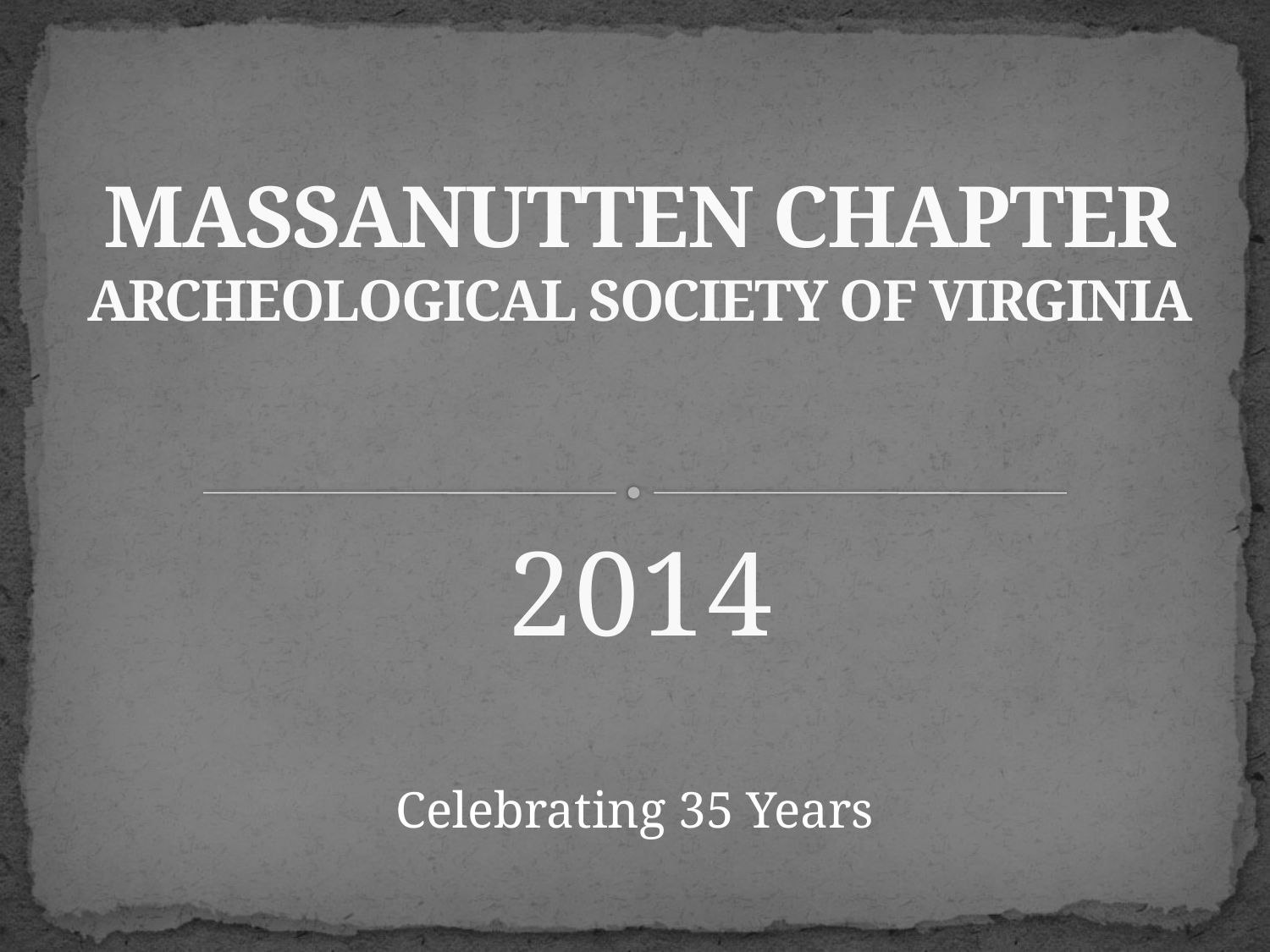

# MASSANUTTEN CHAPTER ARCHEOLOGICAL SOCIETY OF VIRGINIA
2014
Celebrating 35 Years